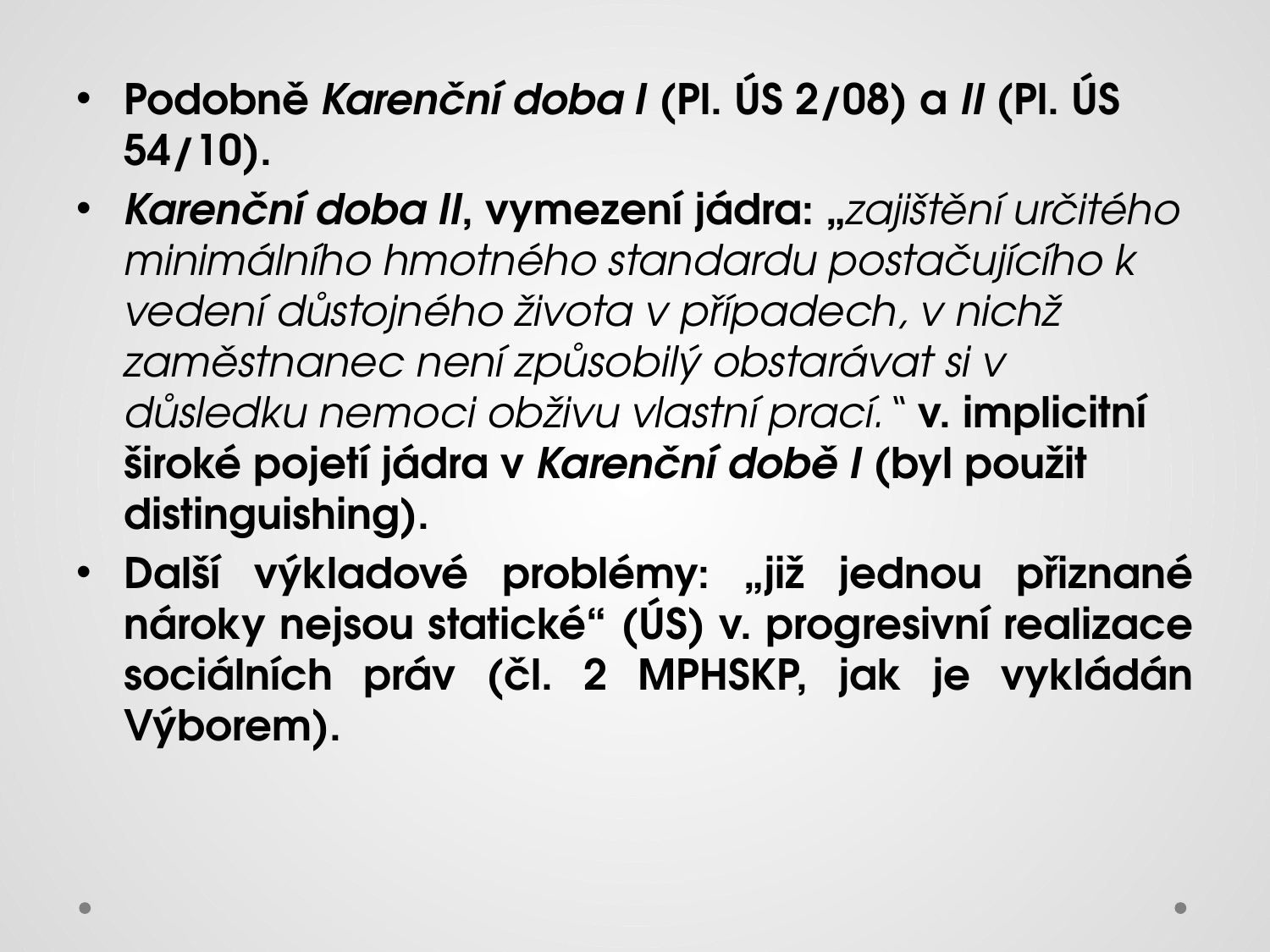

#
Podobně Karenční doba I (Pl. ÚS 2/08) a II (Pl. ÚS 54/10).
Karenční doba II, vymezení jádra: „zajištění určitého minimálního hmotného standardu postačujícího k vedení důstojného života v případech, v nichž zaměstnanec není způsobilý obstarávat si v důsledku nemoci obživu vlastní prací.“ v. implicitní široké pojetí jádra v Karenční době I (byl použit distinguishing).
Další výkladové problémy: „již jednou přiznané nároky nejsou statické“ (ÚS) v. progresivní realizace sociálních práv (čl. 2 MPHSKP, jak je vykládán Výborem).